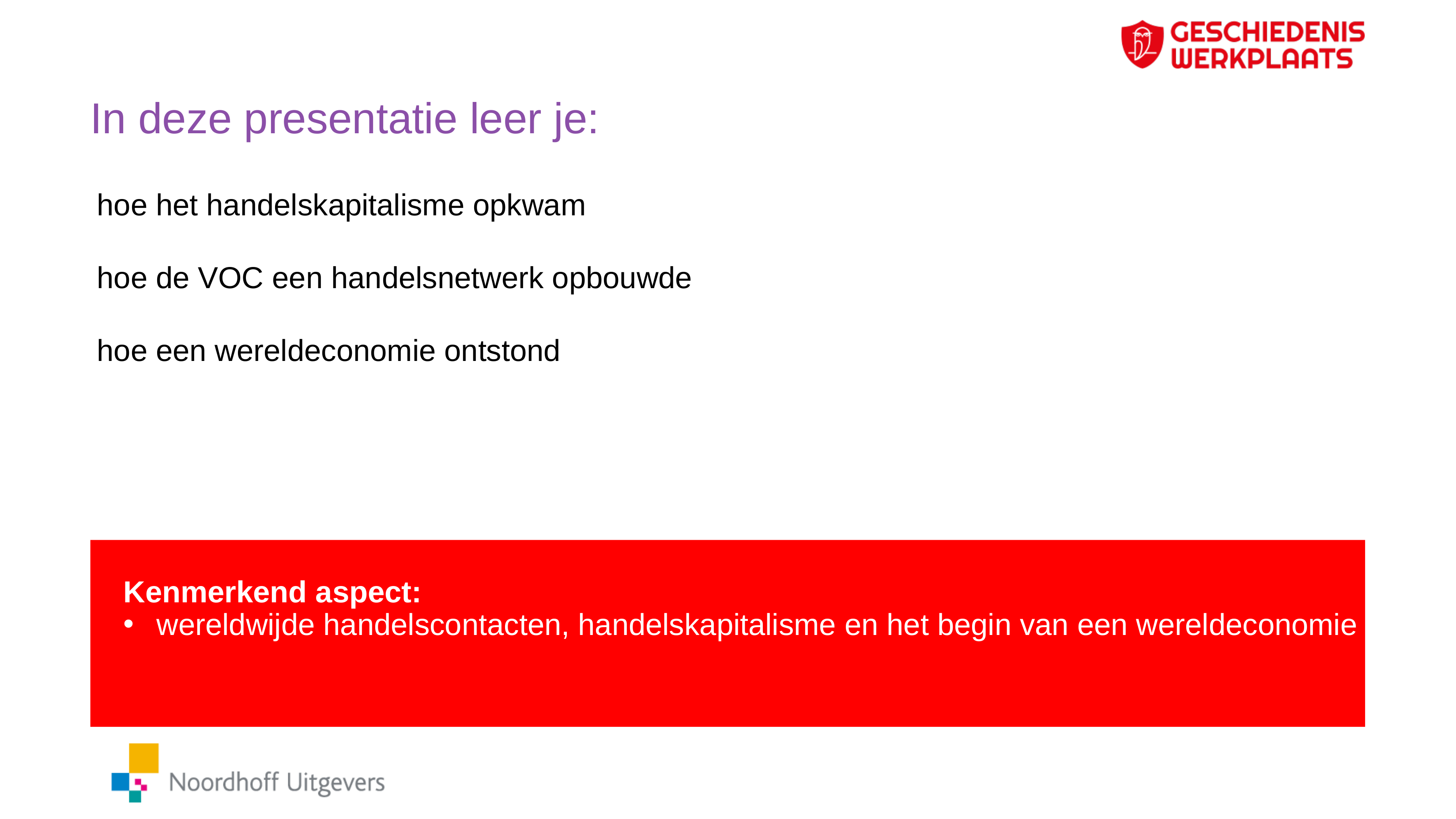

# In deze presentatie leer je:
hoe het handelskapitalisme opkwam
hoe de VOC een handelsnetwerk opbouwde
hoe een wereldeconomie ontstond

Kenmerkend aspect:
wereldwijde handelscontacten, handelskapitalisme en het begin van een wereldeconomie